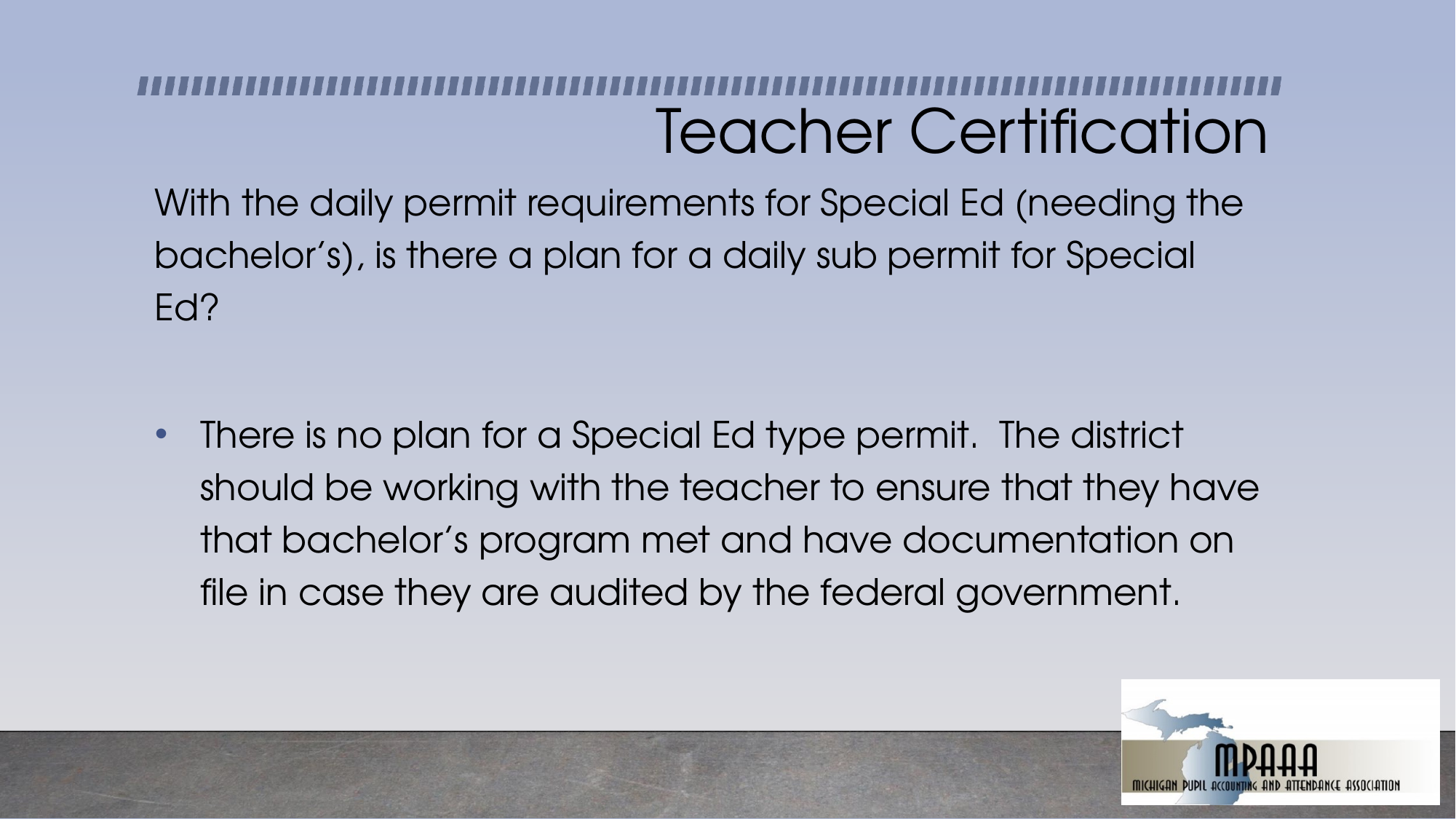

# Teacher Certification
With the daily permit requirements for Special Ed (needing the bachelor’s), is there a plan for a daily sub permit for Special Ed?

There is no plan for a Special Ed type permit.  The district should be working with the teacher to ensure that they have that bachelor’s program met and have documentation on file in case they are audited by the federal government.